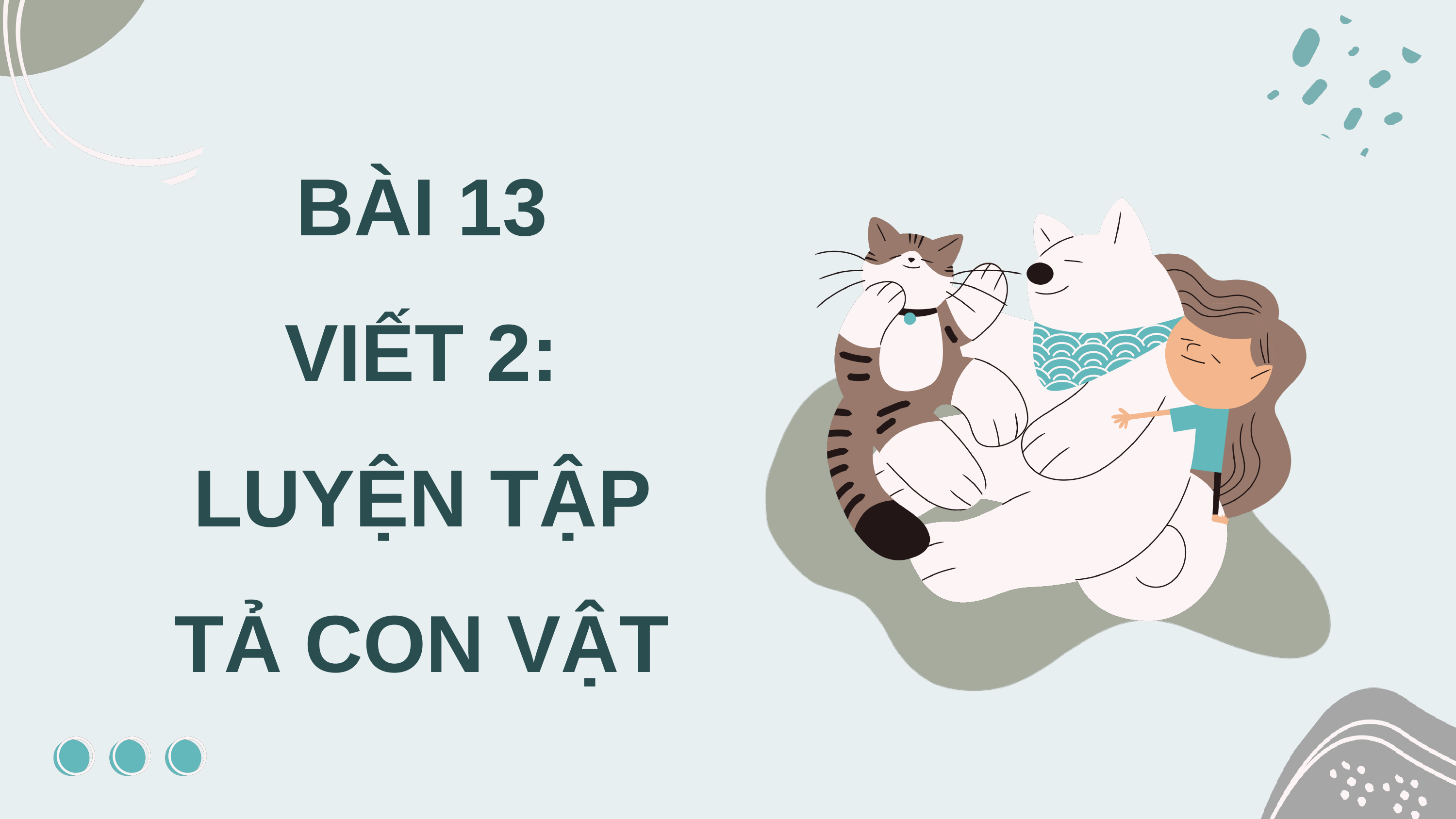

BÀI 13
VIẾT 2:
LUYỆN TẬP TẢ CON VẬT